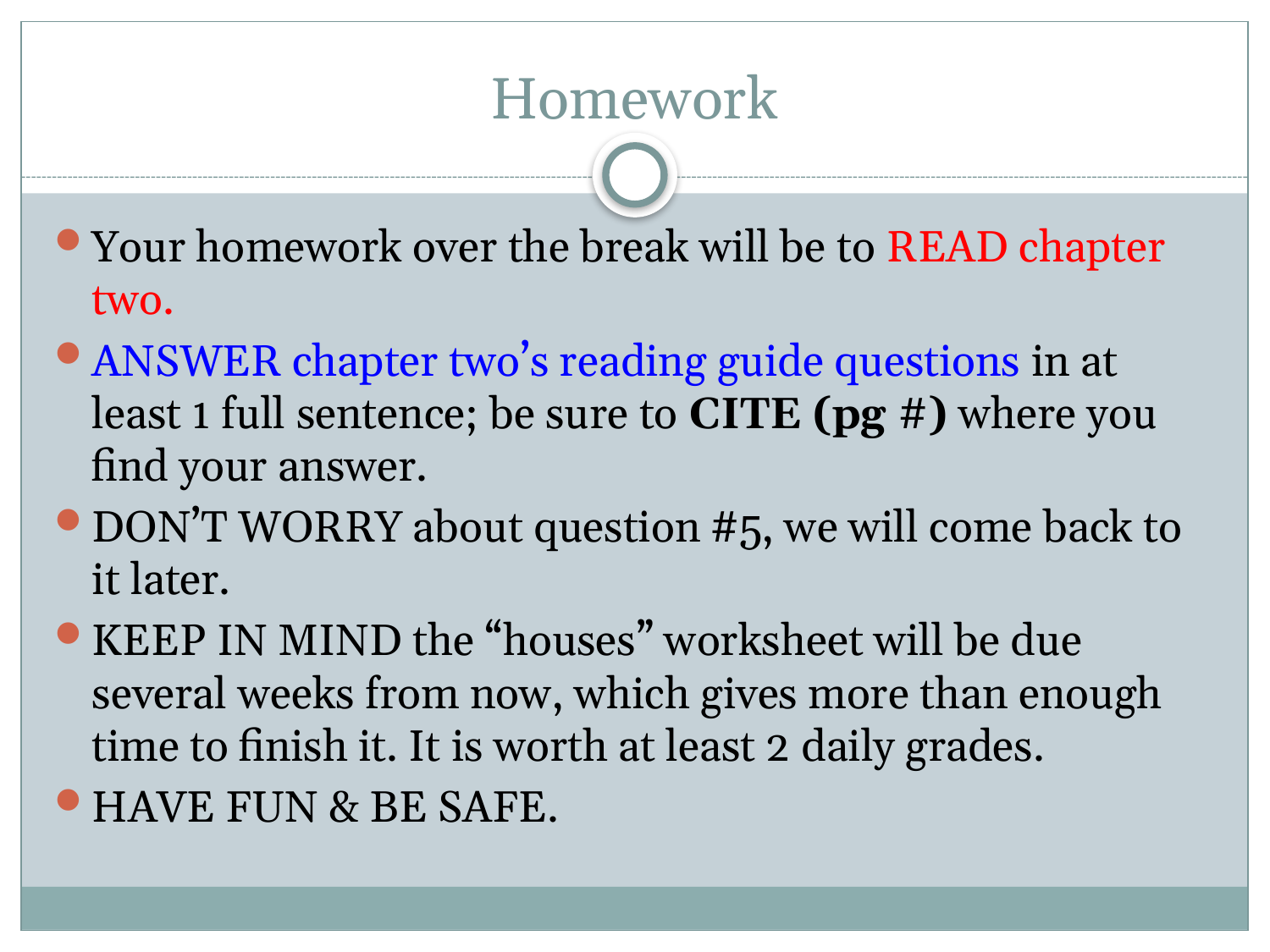

# Homework
Your homework over the break will be to READ chapter two.
ANSWER chapter two’s reading guide questions in at least 1 full sentence; be sure to CITE (pg #) where you find your answer.
DON’T WORRY about question #5, we will come back to it later.
KEEP IN MIND the “houses” worksheet will be due several weeks from now, which gives more than enough time to finish it. It is worth at least 2 daily grades.
HAVE FUN & BE SAFE.